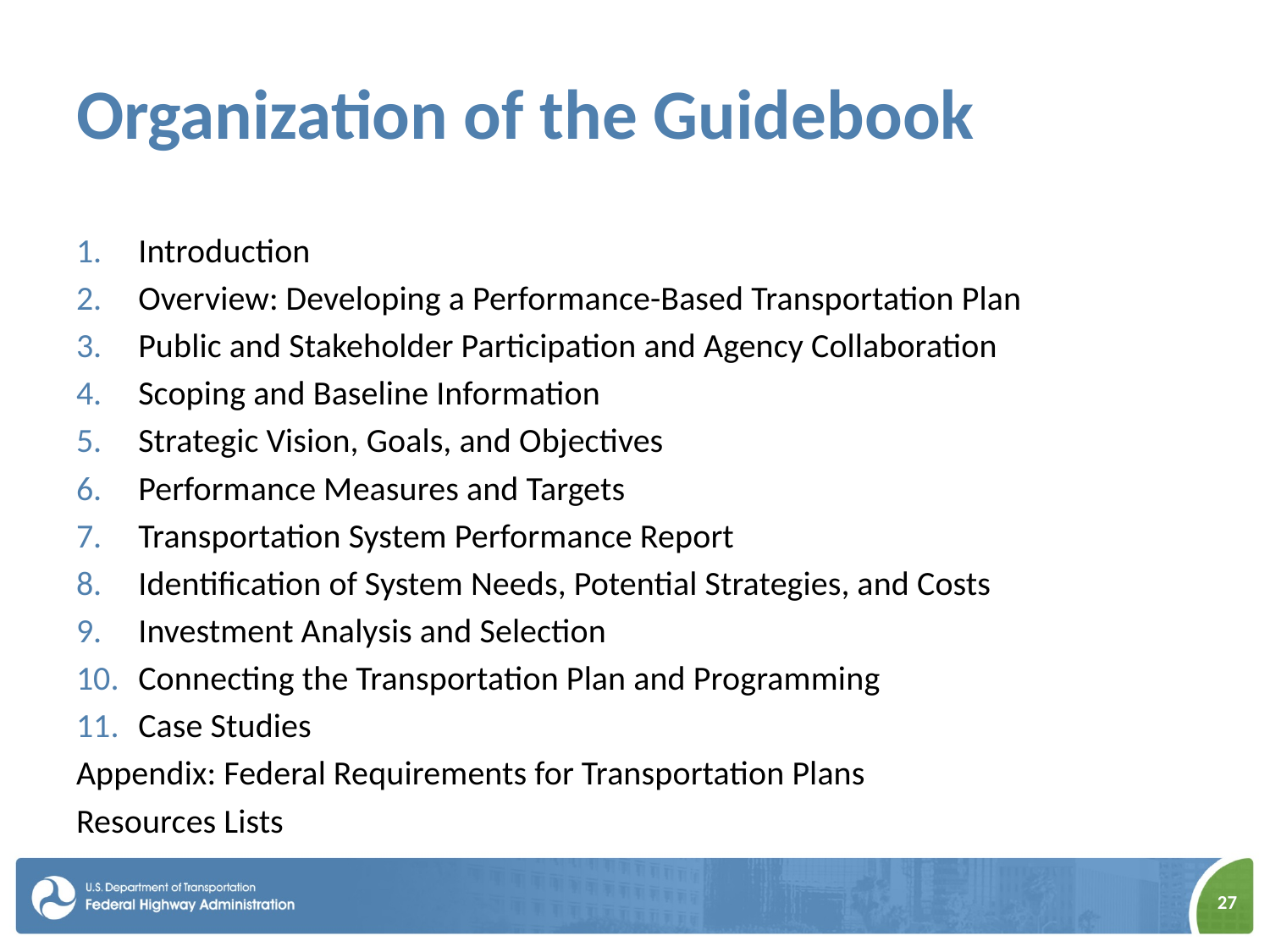

# Organization of the Guidebook
Introduction
Overview: Developing a Performance-Based Transportation Plan
Public and Stakeholder Participation and Agency Collaboration
Scoping and Baseline Information
Strategic Vision, Goals, and Objectives
Performance Measures and Targets
Transportation System Performance Report
Identification of System Needs, Potential Strategies, and Costs
Investment Analysis and Selection
Connecting the Transportation Plan and Programming
Case Studies
Appendix: Federal Requirements for Transportation Plans
Resources Lists
27